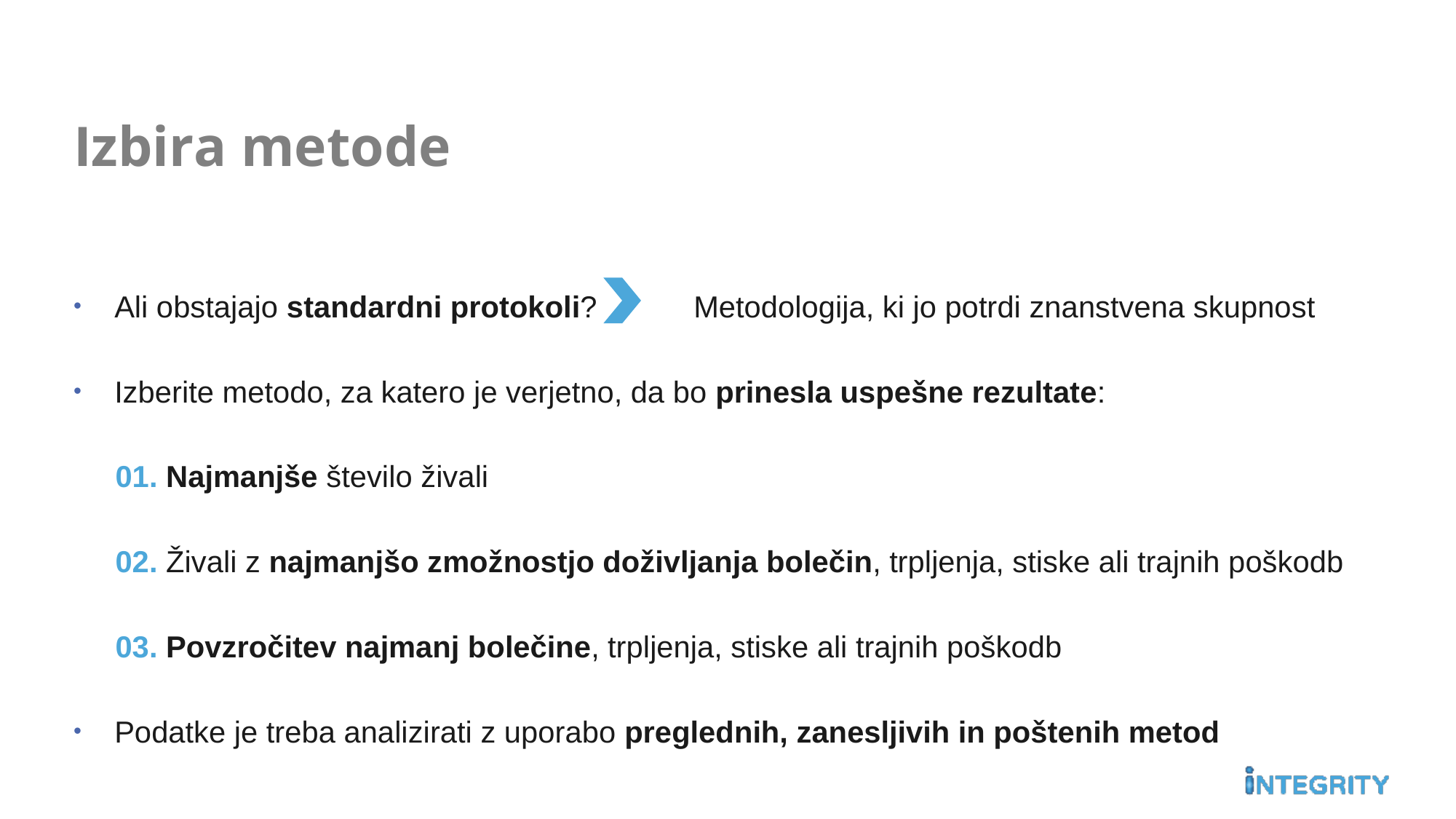

# Izbira metode
Ali obstajajo standardni protokoli?     	    Metodologija, ki jo potrdi znanstvena skupnost
Izberite metodo, za katero je verjetno, da bo prinesla uspešne rezultate:
     01. Najmanjše število živali
     02. Živali z najmanjšo zmožnostjo doživljanja bolečin, trpljenja, stiske ali trajnih poškodb
     03. Povzročitev najmanj bolečine, trpljenja, stiske ali trajnih poškodb
Podatke je treba analizirati z uporabo preglednih, zanesljivih in poštenih metod